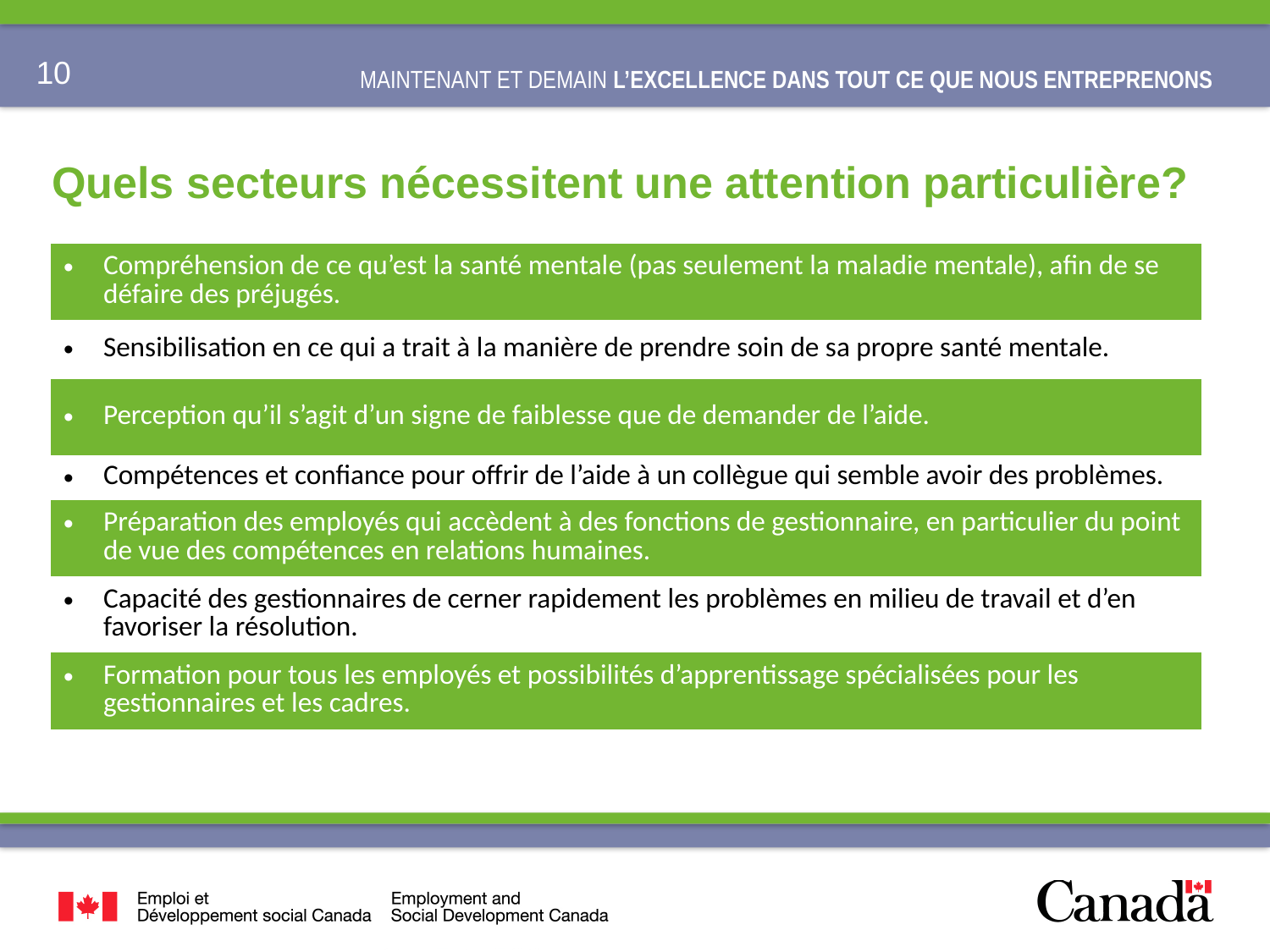

# Quels secteurs nécessitent une attention particulière?
| Compréhension de ce qu’est la santé mentale (pas seulement la maladie mentale), afin de se défaire des préjugés. |
| --- |
| Sensibilisation en ce qui a trait à la manière de prendre soin de sa propre santé mentale. |
| Perception qu’il s’agit d’un signe de faiblesse que de demander de l’aide. |
| Compétences et confiance pour offrir de l’aide à un collègue qui semble avoir des problèmes. |
| Préparation des employés qui accèdent à des fonctions de gestionnaire, en particulier du point de vue des compétences en relations humaines. |
| Capacité des gestionnaires de cerner rapidement les problèmes en milieu de travail et d’en favoriser la résolution. |
| Formation pour tous les employés et possibilités d’apprentissage spécialisées pour les gestionnaires et les cadres. |